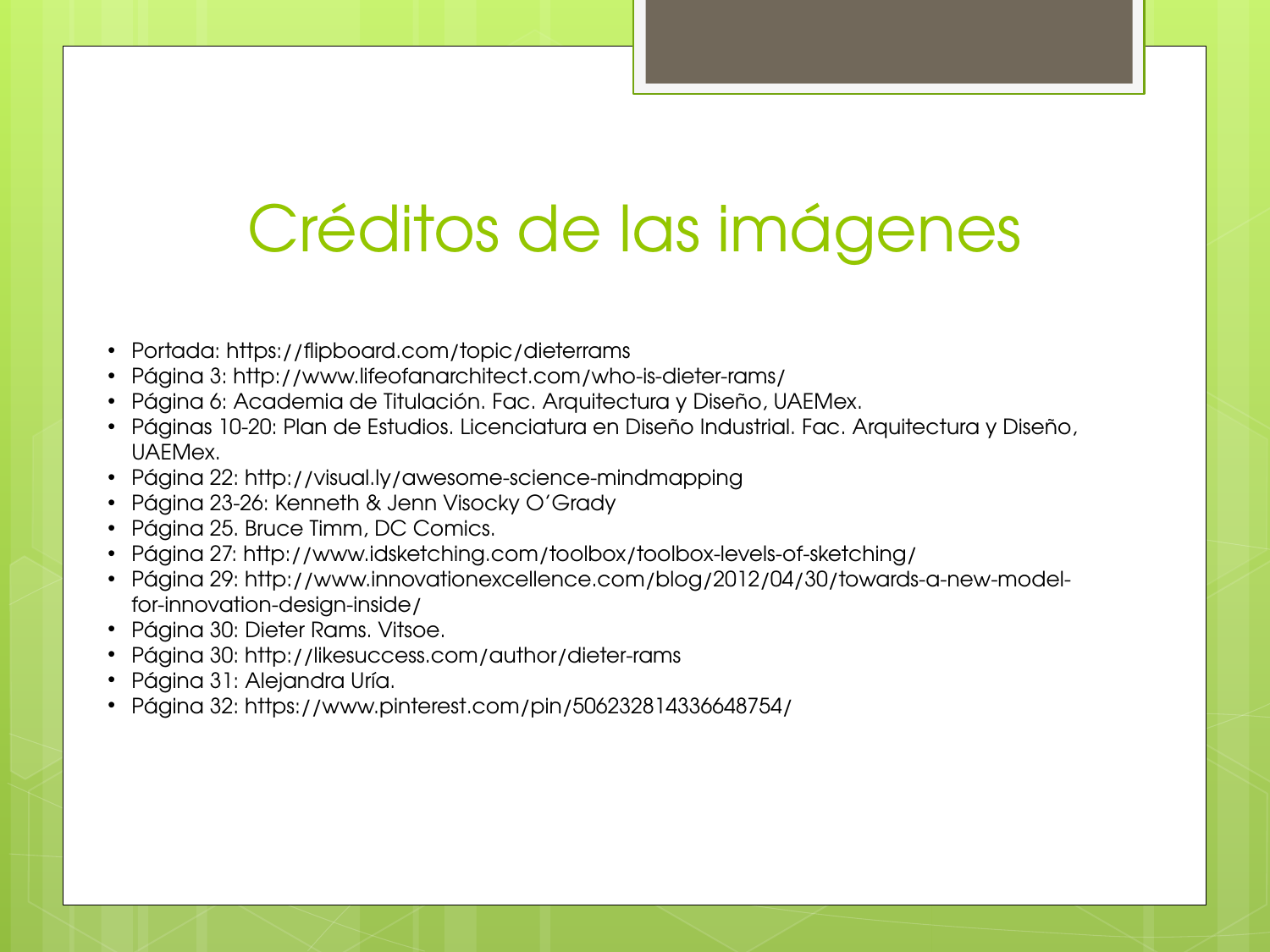

Créditos de las imágenes

Portada: https://flipboard.com/topic/dieterrams
Página 3: http://www.lifeofanarchitect.com/who-is-dieter-rams/
Página 6: Academia de Titulación. Fac. Arquitectura y Diseño, UAEMex.
Páginas 10-20: Plan de Estudios. Licenciatura en Diseño Industrial. Fac. Arquitectura y Diseño, UAEMex.
Página 22: http://visual.ly/awesome-science-mindmapping
Página 23-26: Kenneth & Jenn Visocky O’Grady
Página 25. Bruce Timm, DC Comics.
Página 27: http://www.idsketching.com/toolbox/toolbox-levels-of-sketching/
Página 29: http://www.innovationexcellence.com/blog/2012/04/30/towards-a-new-model-for-innovation-design-inside/
Página 30: Dieter Rams. Vitsoe.
Página 30: http://likesuccess.com/author/dieter-rams
Página 31: Alejandra Uría.
Página 32: https://www.pinterest.com/pin/506232814336648754/